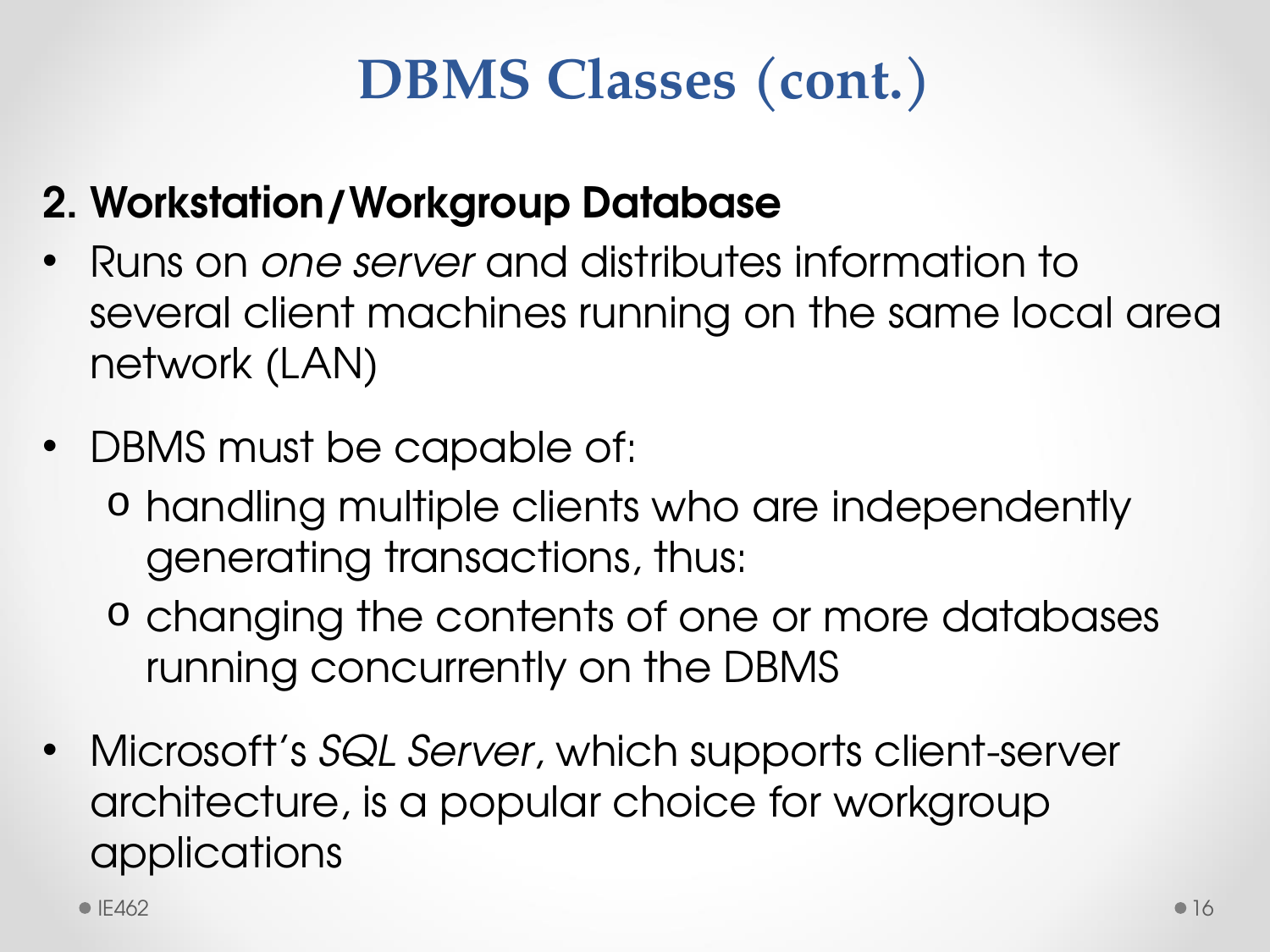

# DBMS Classes (cont.)
2. Workstation/Workgroup Database
Runs on one server and distributes information to several client machines running on the same local area network (LAN)

DBMS must be capable of:
handling multiple clients who are independently generating transactions, thus:
changing the contents of one or more databases running concurrently on the DBMS

Microsoft’s SQL Server, which supports client-server architecture, is a popular choice for workgroup applications

IE462
16